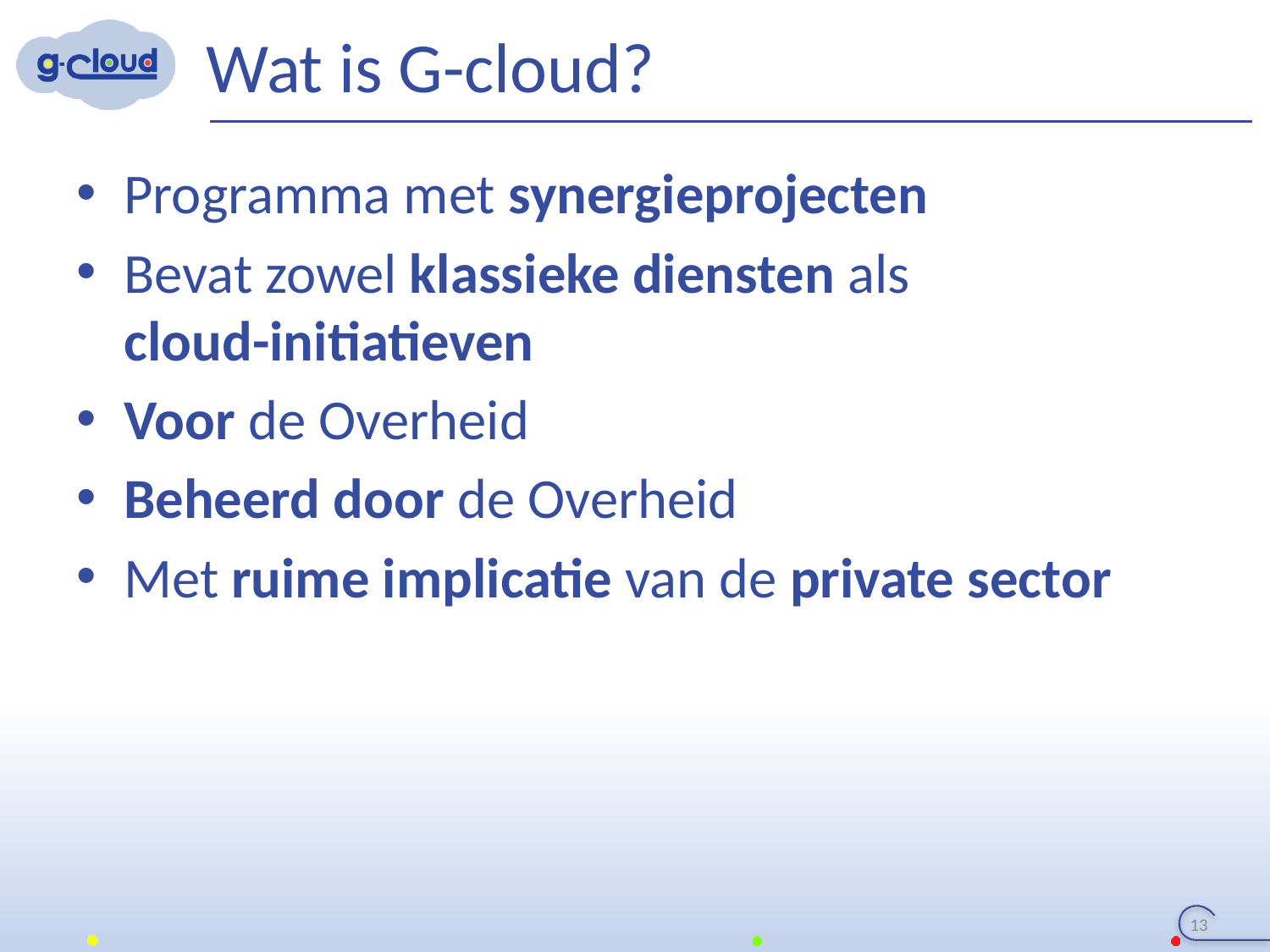

# Wat is G-cloud?
Programma met synergieprojecten
Bevat zowel klassieke diensten als
cloud-initiatieven
Voor de Overheid
Beheerd door de Overheid
Met ruime implicatie van de private sector
13